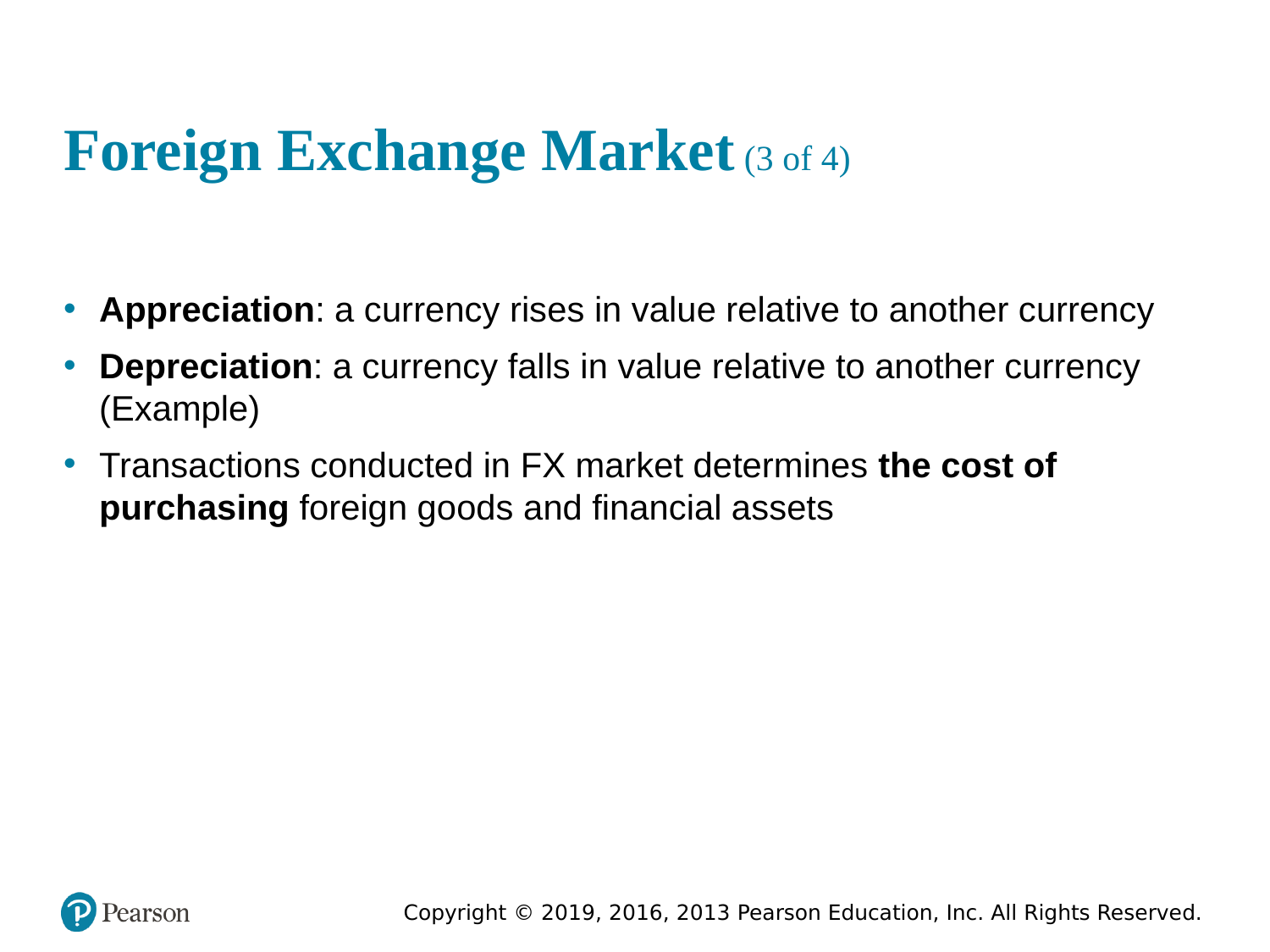

# Foreign Exchange Market (3 of 4)

Appreciation: a currency rises in value relative to another currency
Depreciation: a currency falls in value relative to another currency (Example)
Transactions conducted in FX market determines the cost of purchasing foreign goods and financial assets